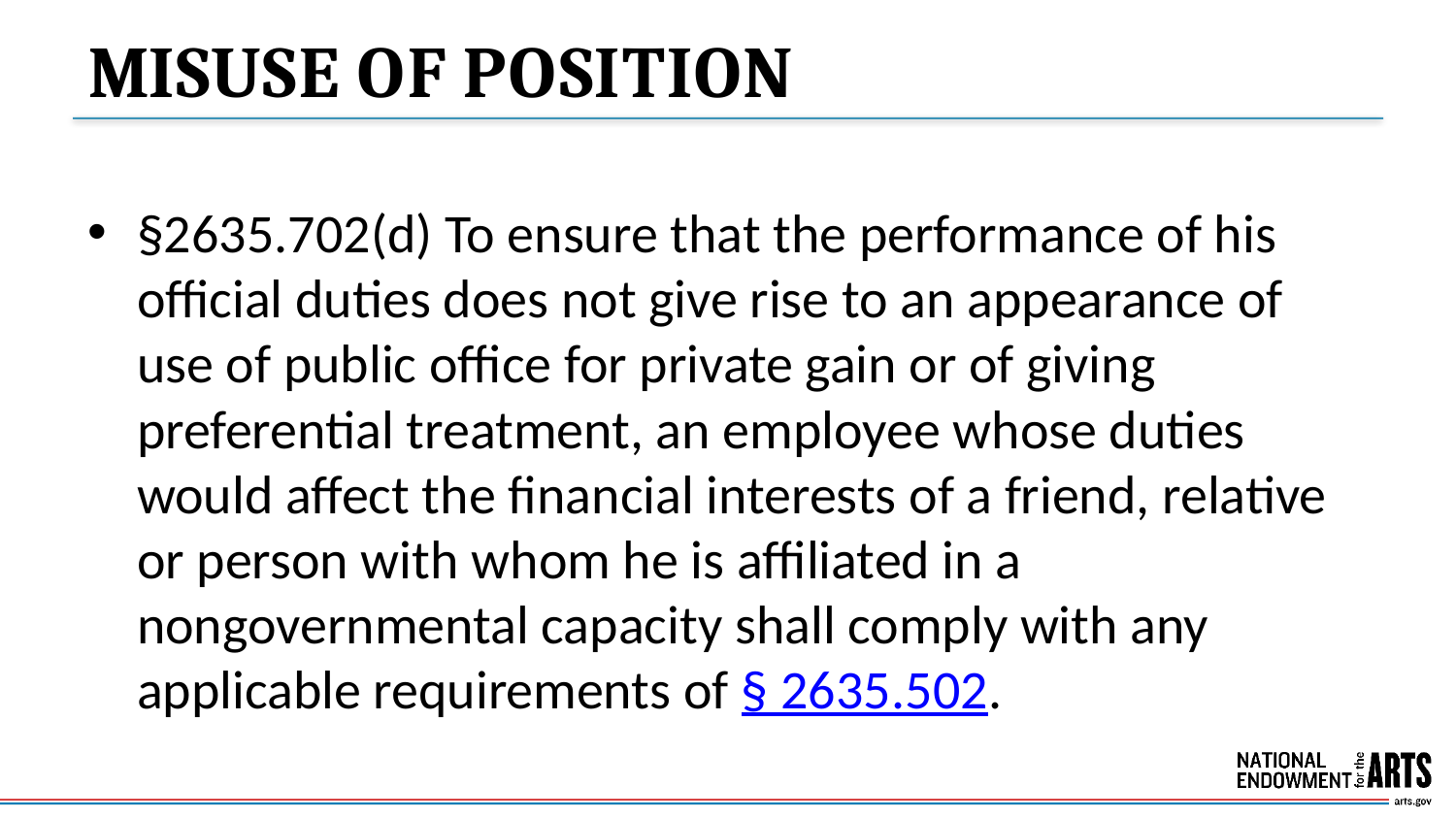

# MISUSE OF POSITION
§2635.702(d) To ensure that the performance of his official duties does not give rise to an appearance of use of public office for private gain or of giving preferential treatment, an employee whose duties would affect the financial interests of a friend, relative or person with whom he is affiliated in a nongovernmental capacity shall comply with any applicable requirements of § 2635.502.